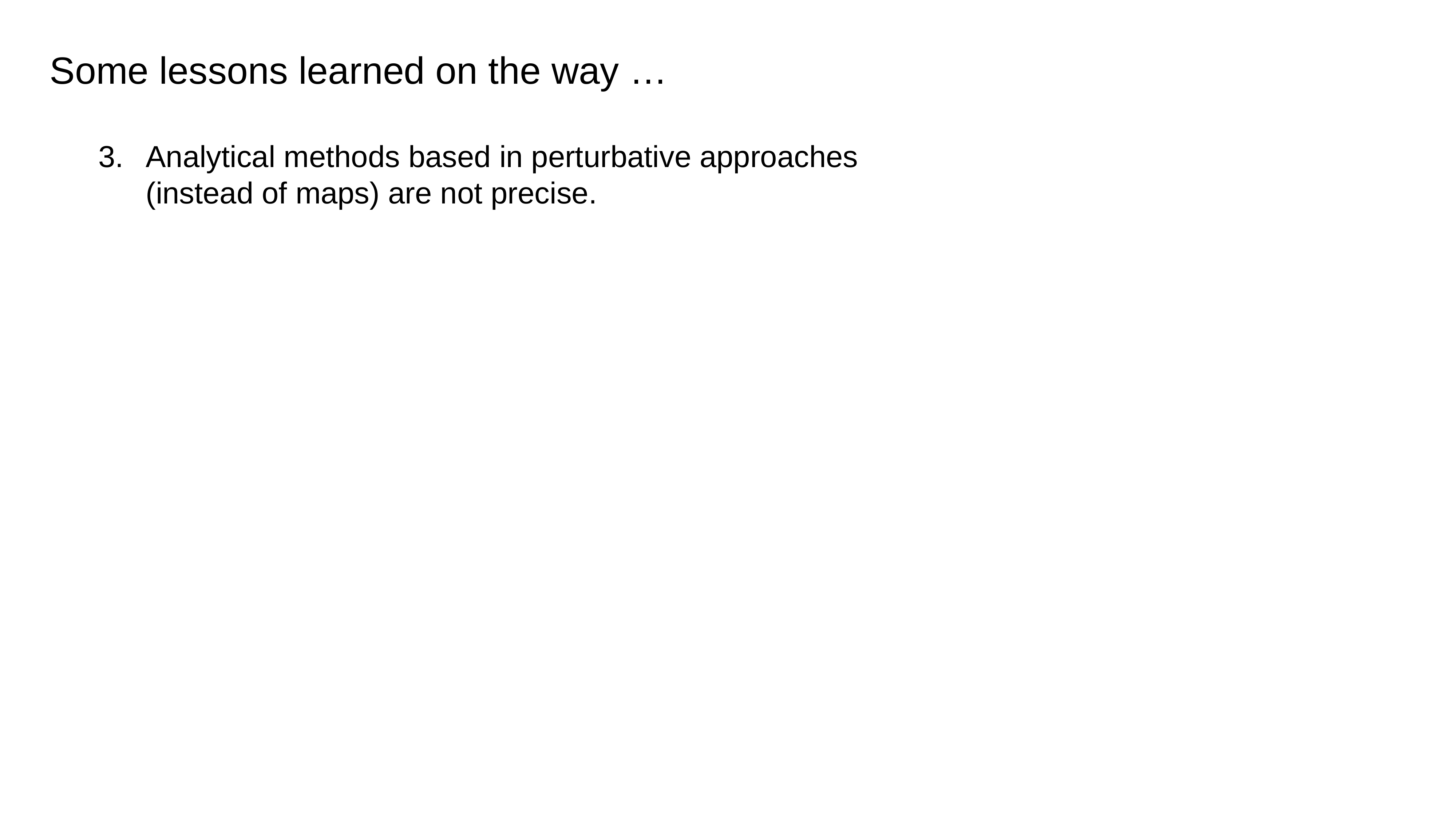

Varying Pop III star formation
Some lessons learned on the way …

Analytical methods based in perturbative approaches (instead of maps) are not precise.